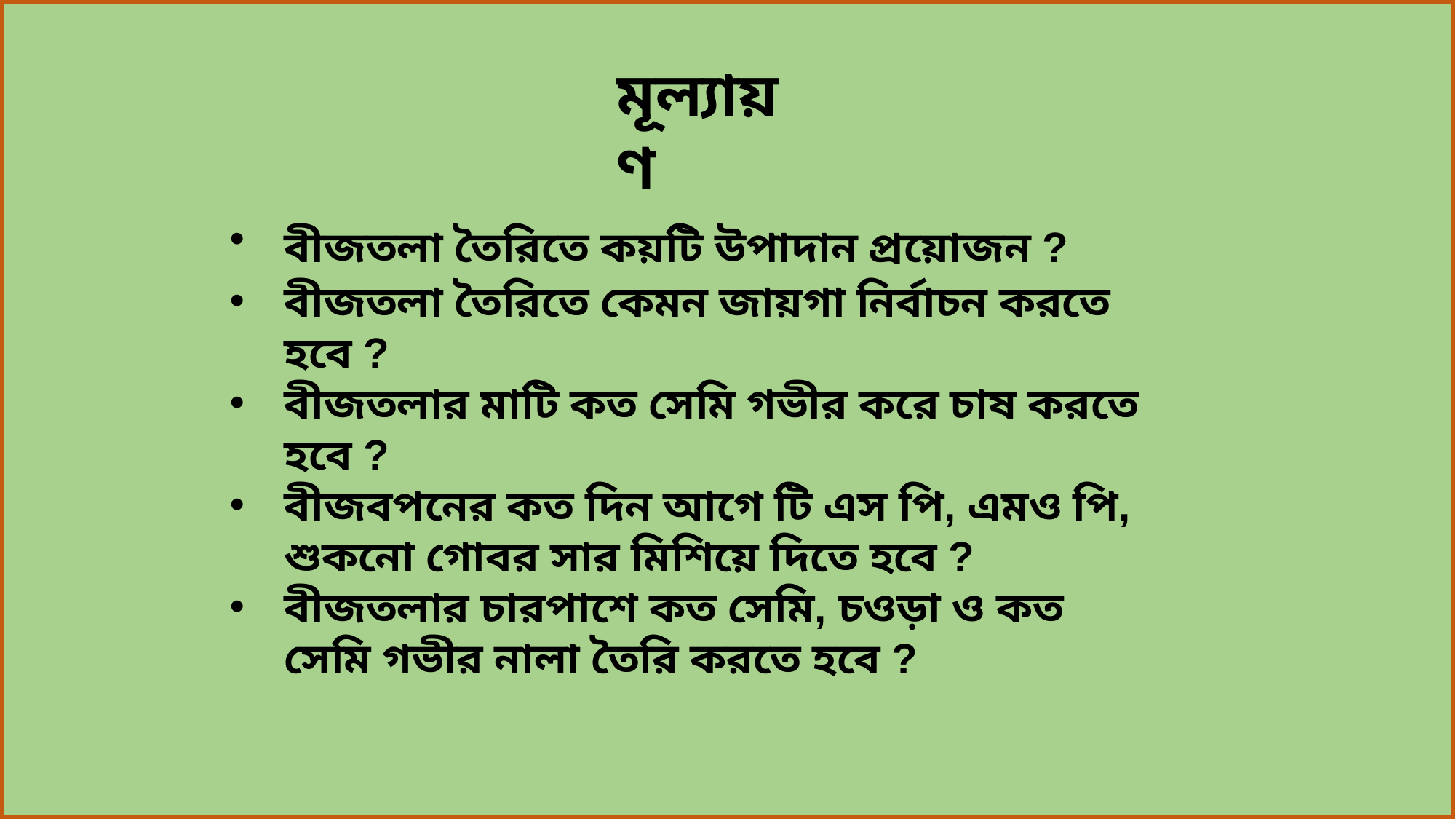

মূল্যায়ণ
বীজতলা তৈরিতে কয়টি উপাদান প্রয়োজন ?
বীজতলা তৈরিতে কেমন জায়গা নির্বাচন করতে হবে ?
বীজতলার মাটি কত সেমি গভীর করে চাষ করতে হবে ?
বীজবপনের কত দিন আগে টি এস পি, এমও পি, শুকনো গোবর সার মিশিয়ে দিতে হবে ?
বীজতলার চারপাশে কত সেমি, চওড়া ও কত সেমি গভীর নালা তৈরি করতে হবে ?